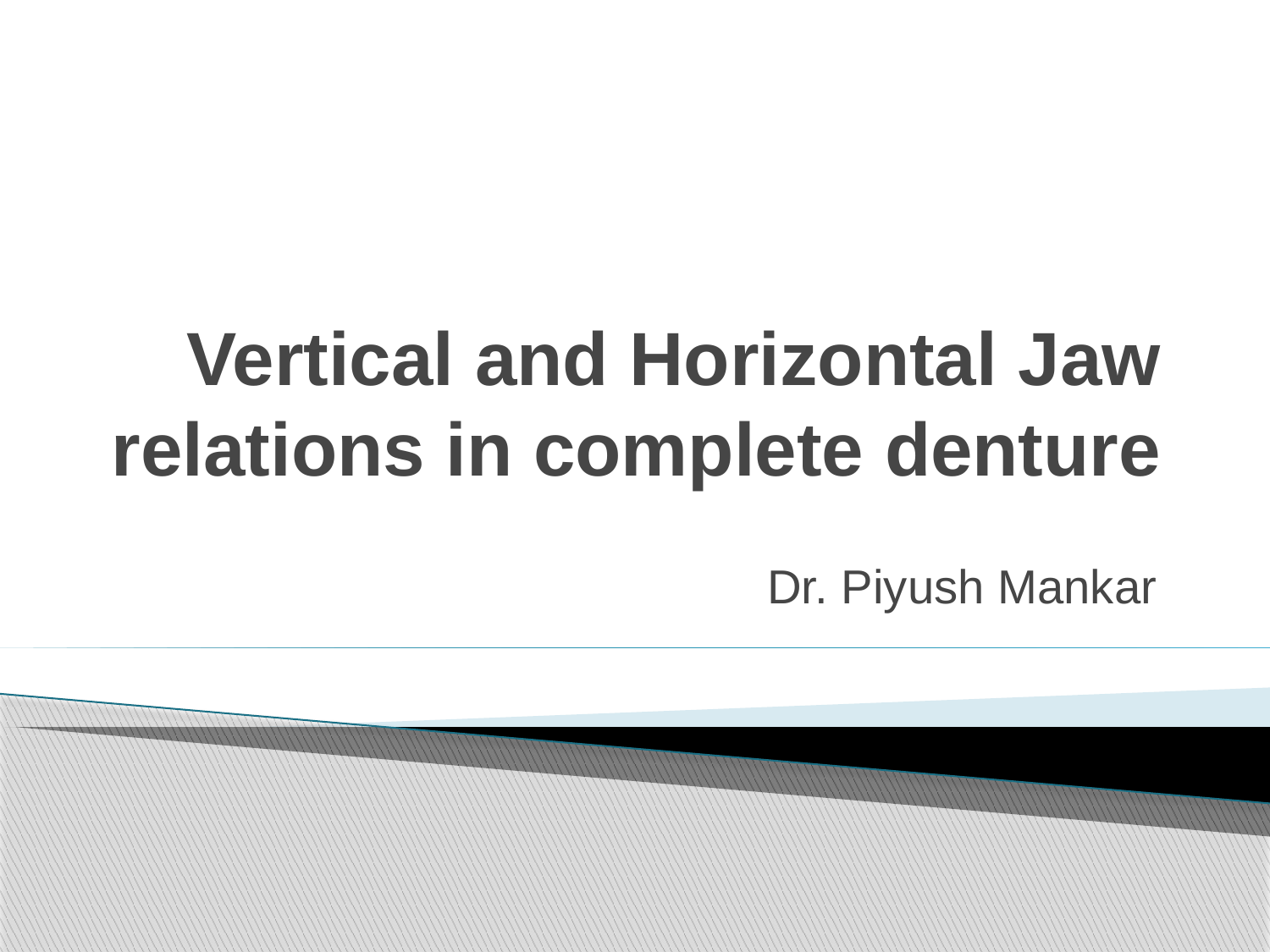

# Vertical and Horizontal Jaw relations in complete denture
Dr. Piyush Mankar